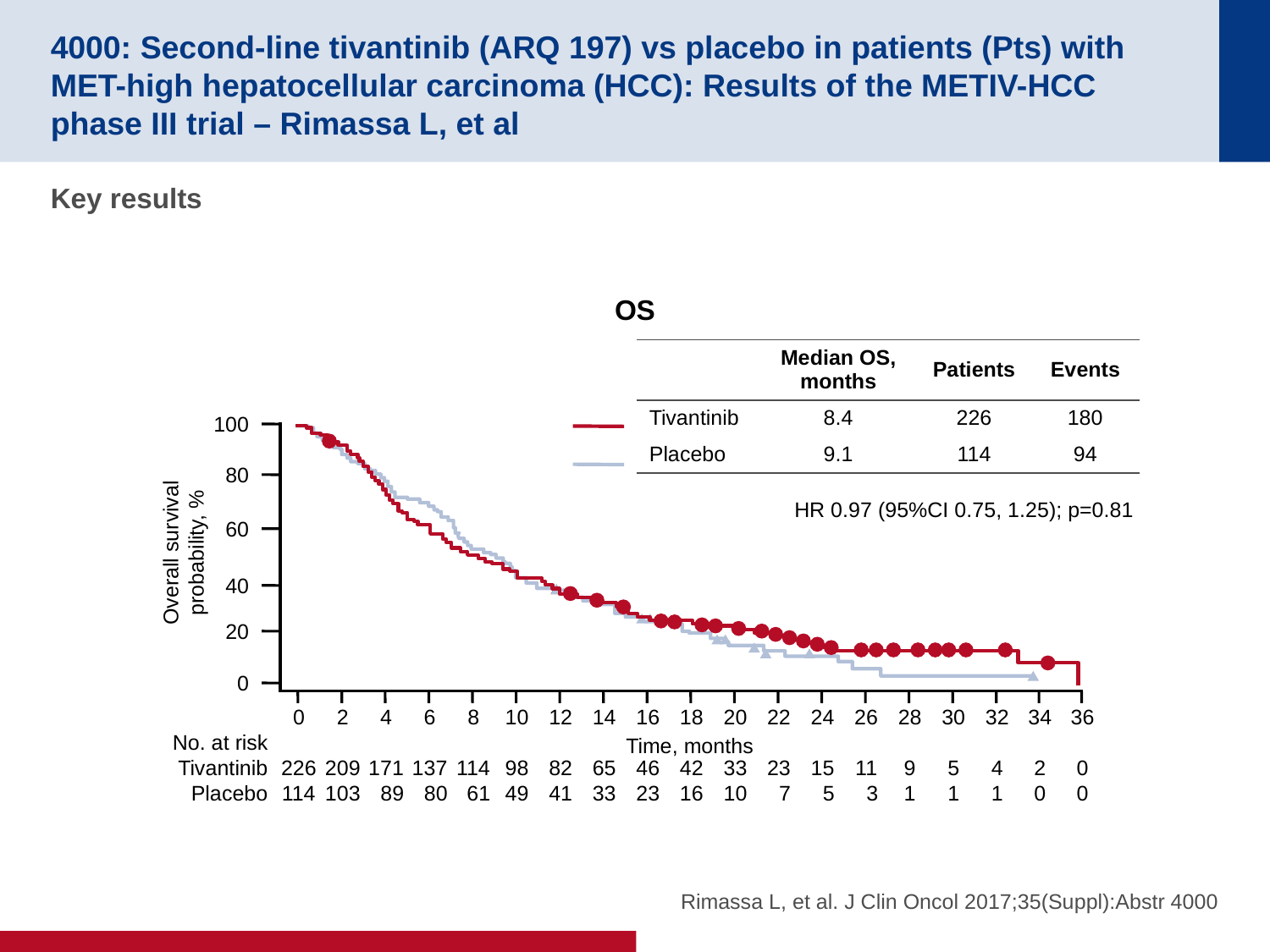

# 4000: Second-line tivantinib (ARQ 197) vs placebo in patients (Pts) with MET-high hepatocellular carcinoma (HCC): Results of the METIV-HCC phase III trial – Rimassa L, et al
Key results
OS
|  | Median OS, months | Patients | Events |
| --- | --- | --- | --- |
| Tivantinib | 8.4 | 226 | 180 |
| Placebo | 9.1 | 114 | 94 |
100

80

HR 0.97 (95%CI 0.75, 1.25); p=0.81
60
Overall survival
probability, %

40

20

0

0

226
114

2

209
103

4

171
89

6

137
80

8

114
61

10

98
49

12

82
41

14

65
33

16

46
23

18

42
16

20

33
10

22

23
7

24

15
5

26

11
3

28

9
1

30

5
1

32

4
1

34

2
0

36

0
0
No. at risk
Tivantinib
Placebo
Time, months
Rimassa L, et al. J Clin Oncol 2017;35(Suppl):Abstr 4000